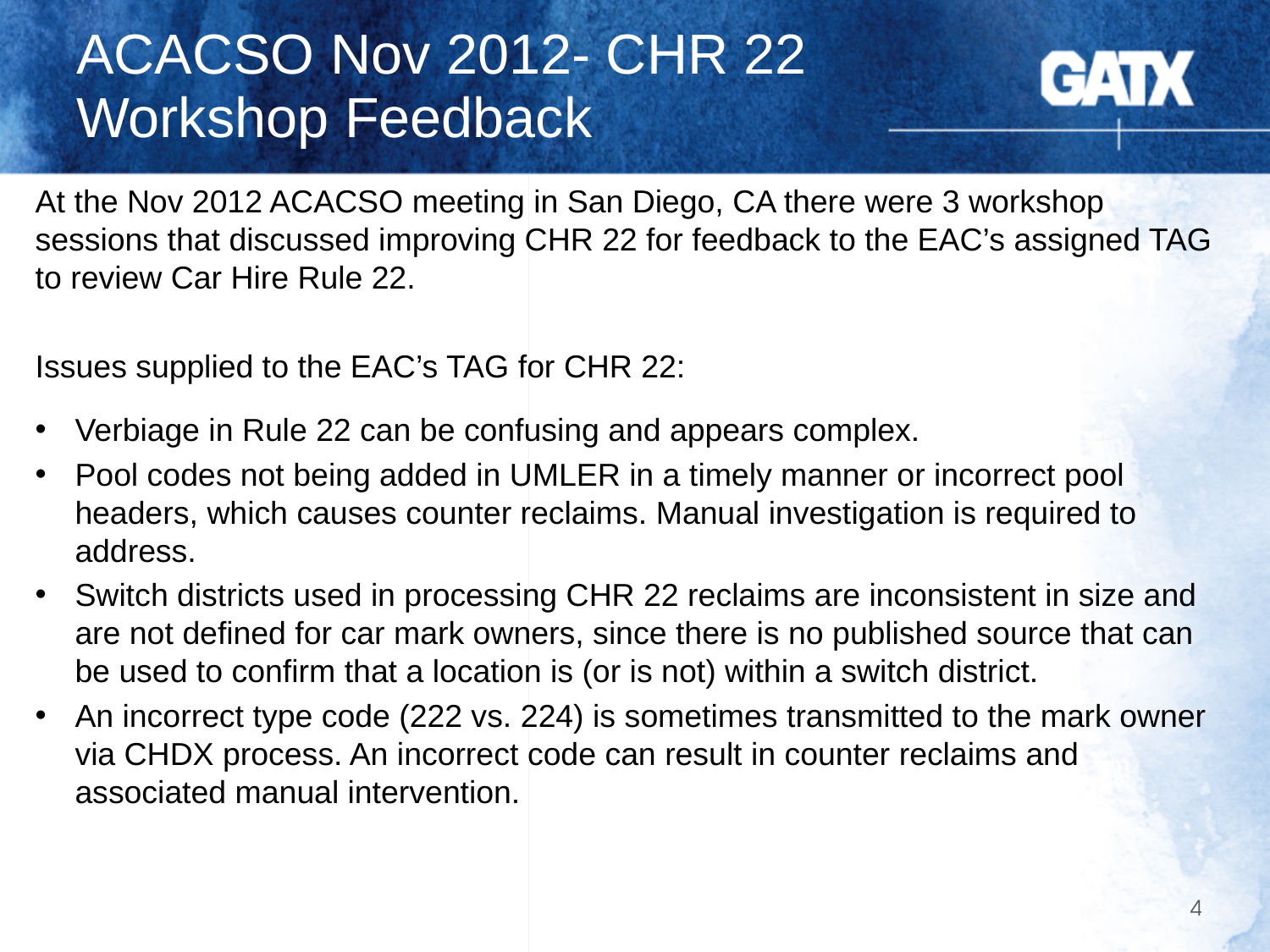

# ACACSO Nov 2012- CHR 22 Workshop Feedback
At the Nov 2012 ACACSO meeting in San Diego, CA there were 3 workshop sessions that discussed improving CHR 22 for feedback to the EAC’s assigned TAG to review Car Hire Rule 22.

Issues supplied to the EAC’s TAG for CHR 22:
Verbiage in Rule 22 can be confusing and appears complex.
Pool codes not being added in UMLER in a timely manner or incorrect pool headers, which causes counter reclaims. Manual investigation is required to address.
Switch districts used in processing CHR 22 reclaims are inconsistent in size and are not defined for car mark owners, since there is no published source that can be used to confirm that a location is (or is not) within a switch district.
An incorrect type code (222 vs. 224) is sometimes transmitted to the mark owner via CHDX process. An incorrect code can result in counter reclaims and associated manual intervention.

4